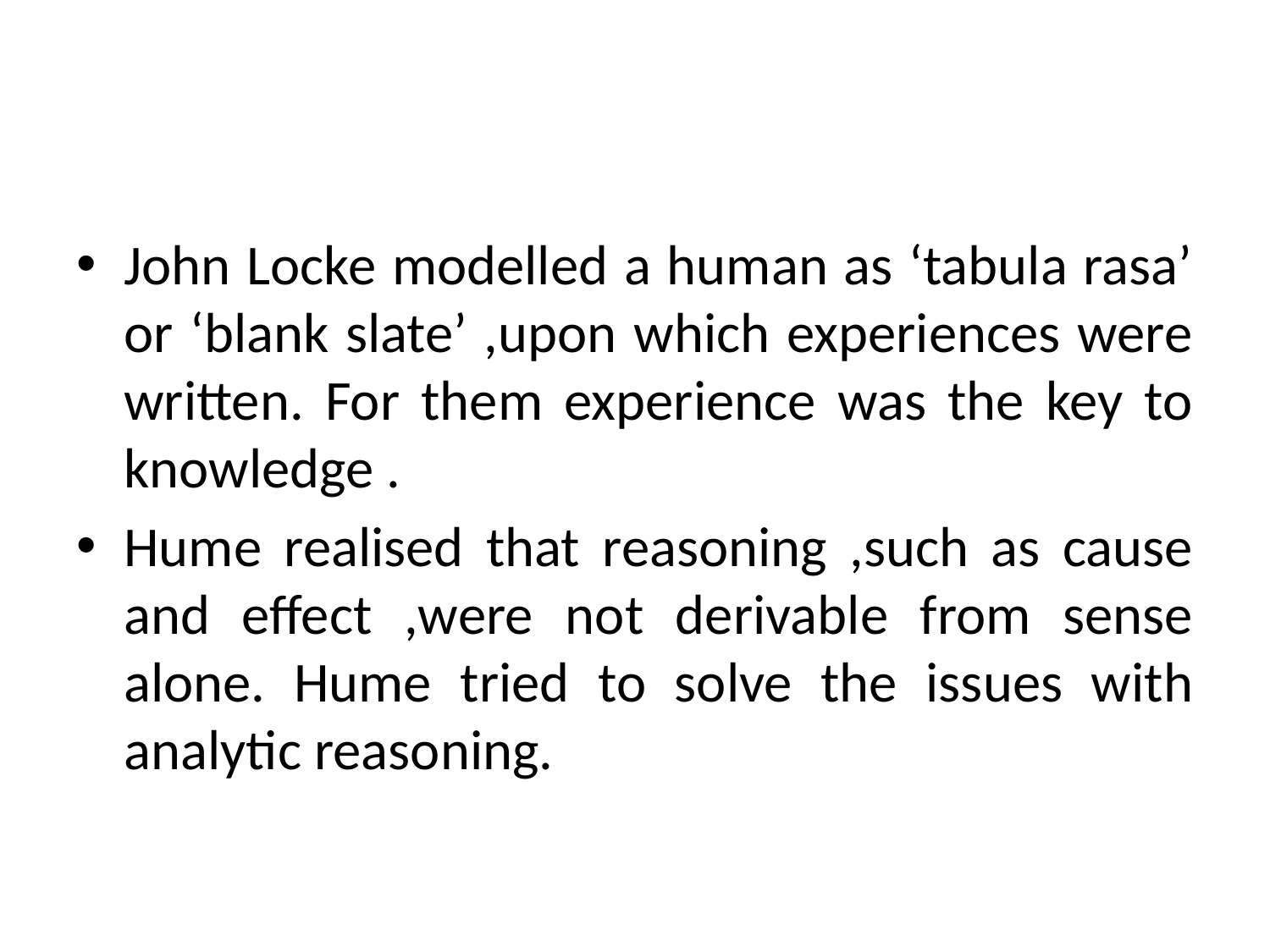

John Locke modelled a human as ‘tabula rasa’ or ‘blank slate’ ,upon which experiences were written. For them experience was the key to knowledge .
Hume realised that reasoning ,such as cause and effect ,were not derivable from sense alone. Hume tried to solve the issues with analytic reasoning.